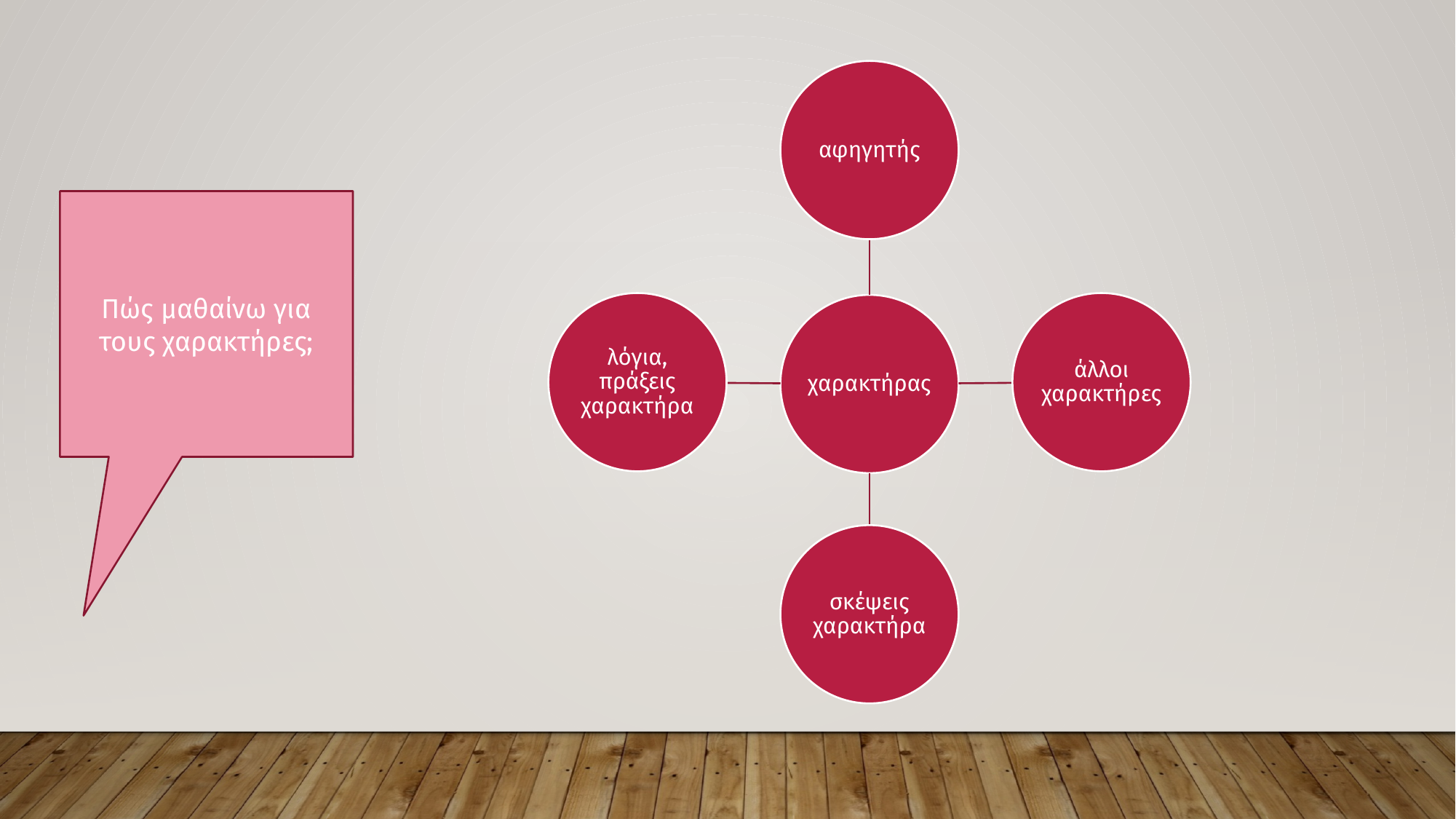

χαρακτήρας

αφηγητής

άλλοι χαρακτήρες

σκέψεις χαρακτήρα

λόγια, πράξεις χαρακτήρα
Πώς μαθαίνω για τους χαρακτήρες;